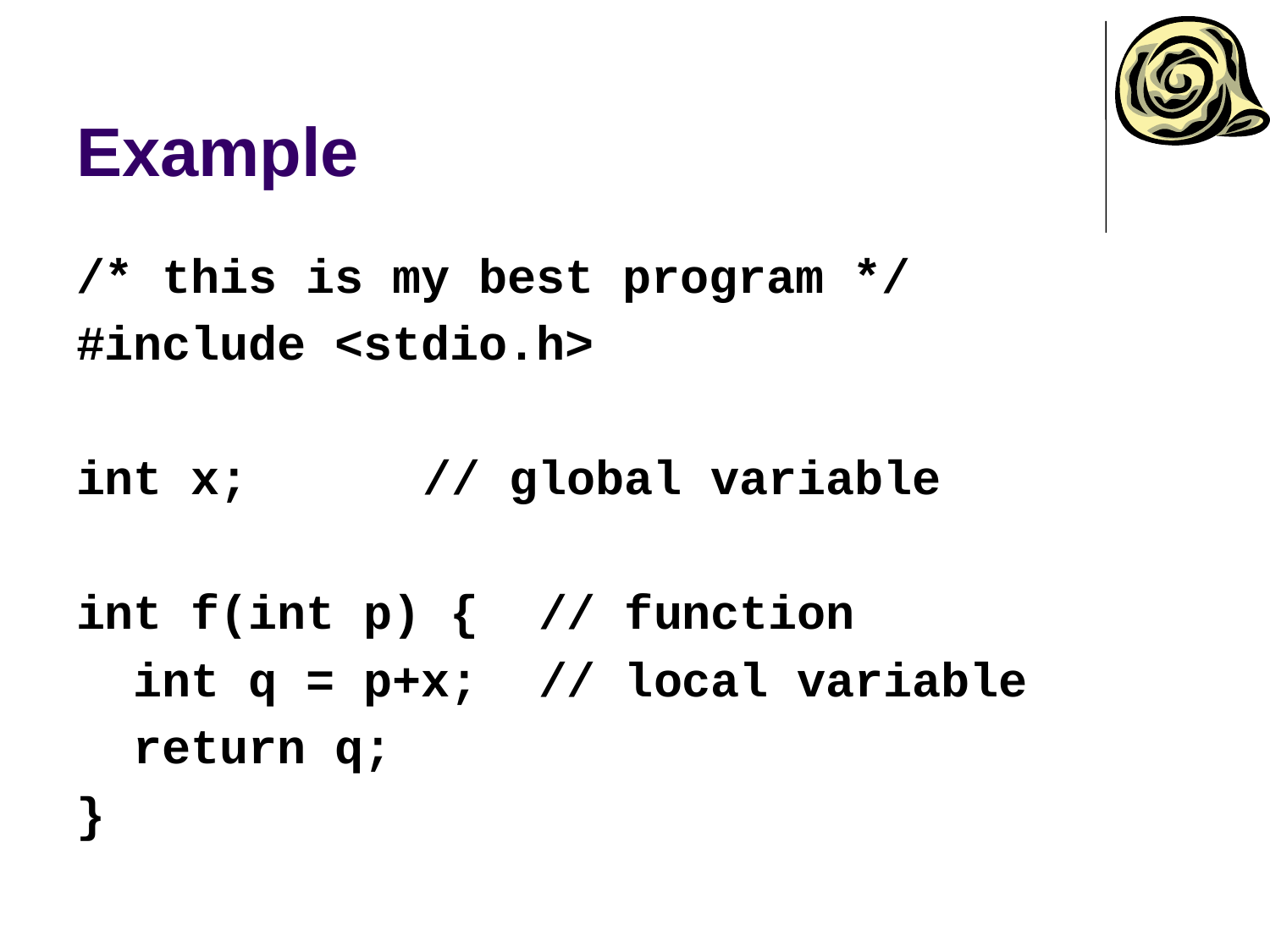

# Example
/* this is my best program */
#include <stdio.h>

int x;     		// global variable

int f(int p) { 	// function
  int q = p+x;	// local variable
  return q;
}